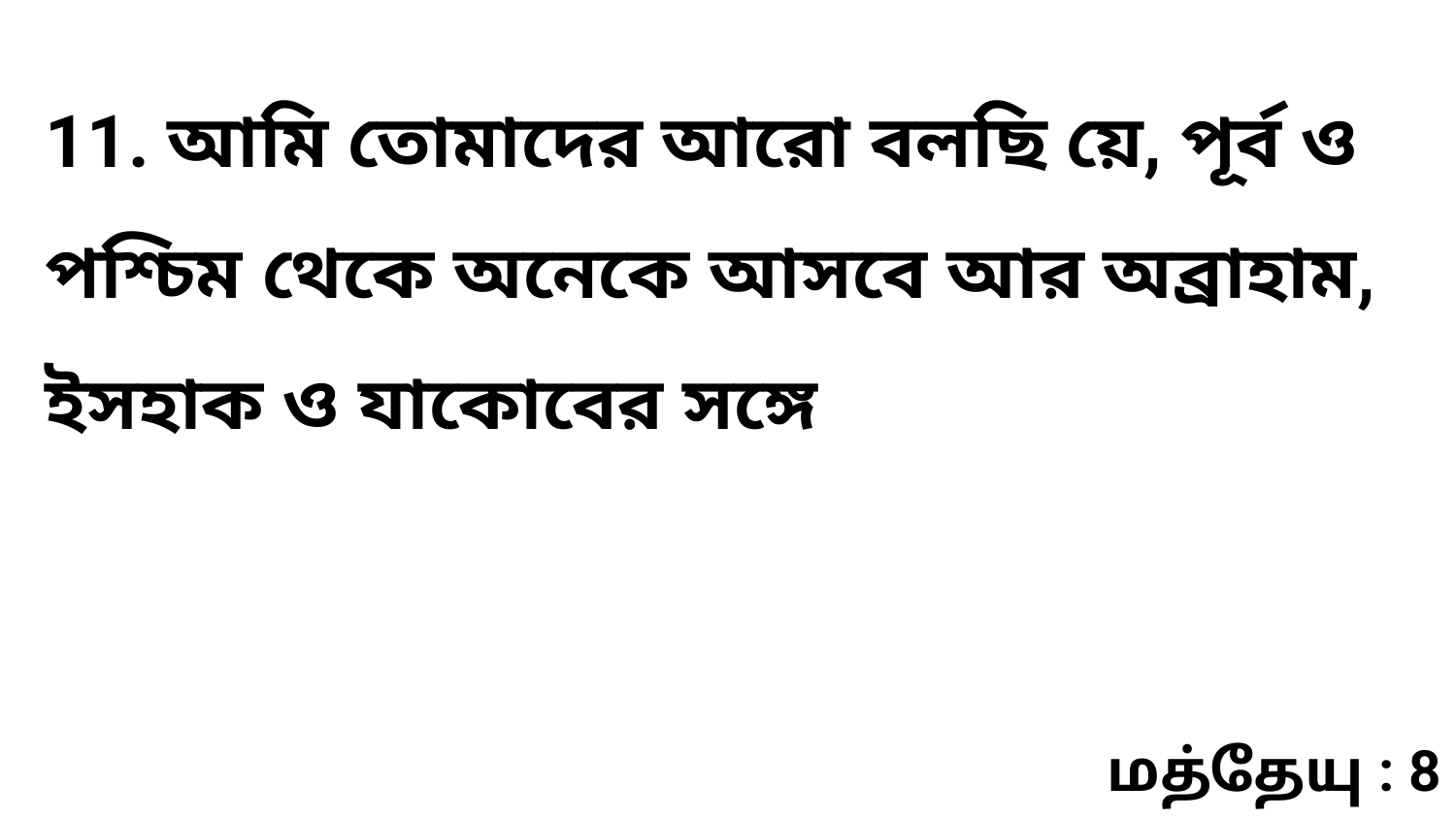

11. আমি তোমাদের আরো বলছি য়ে, পূর্ব ও পশ্চিম থেকে অনেকে আসবে আর অব্রাহাম, ইসহাক ও যাকোবের সঙ্গে
மத்தேயு : 8